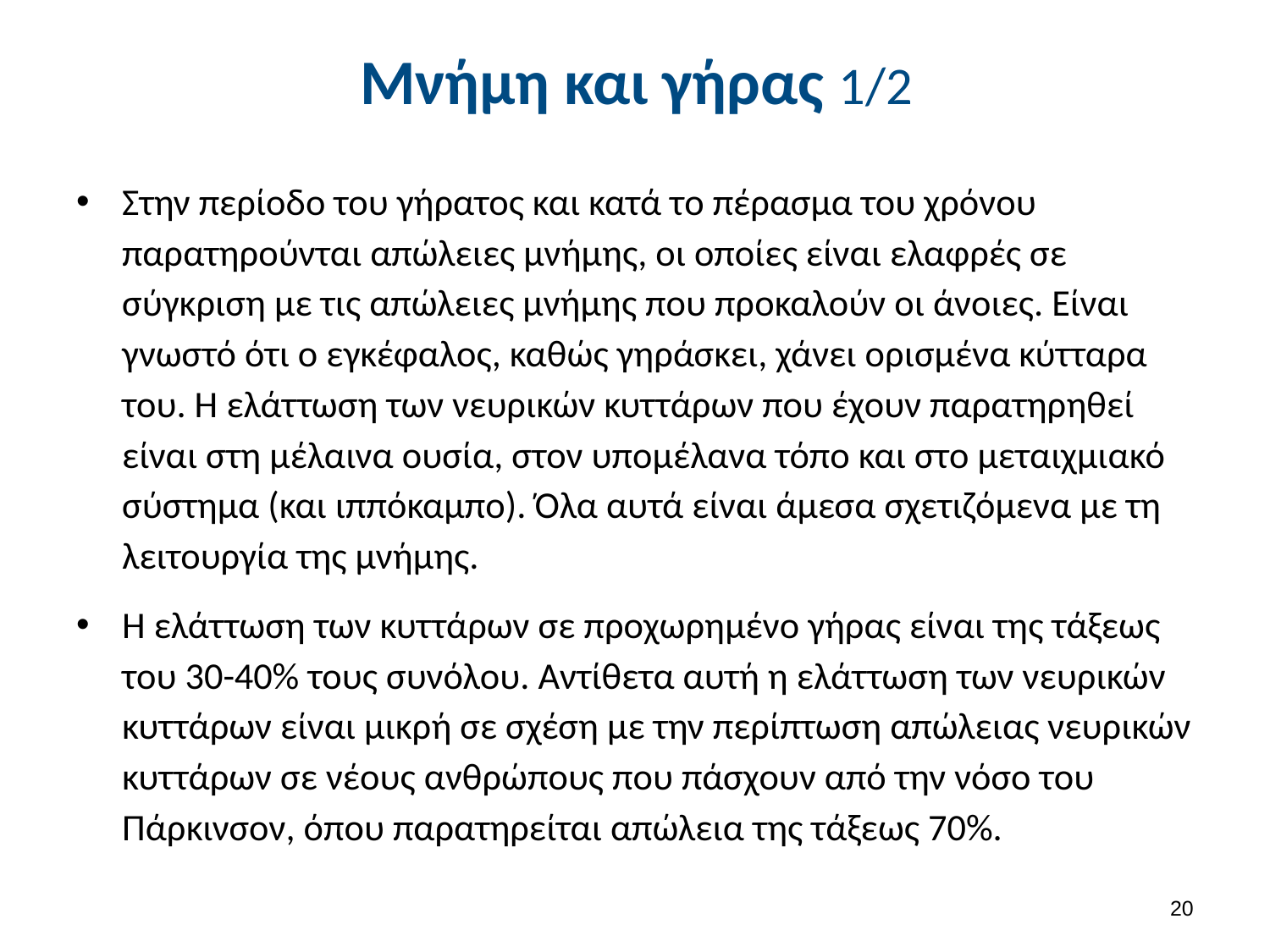

# Μνήμη και γήρας 1/2
Στην περίοδο του γήρατος και κατά το πέρασμα του χρόνου παρατηρούνται απώλειες μνήμης, οι οποίες είναι ελαφρές σε σύγκριση με τις απώλειες μνήμης που προκαλούν οι άνοιες. Είναι γνωστό ότι ο εγκέφαλος, καθώς γηράσκει, χάνει ορισμένα κύτταρα του. Η ελάττωση των νευρικών κυττάρων που έχουν παρατηρηθεί είναι στη μέλαινα ουσία, στον υπομέλανα τόπο και στο μεταιχμιακό σύστημα (και ιππόκαμπο). Όλα αυτά είναι άμεσα σχετιζόμενα με τη λειτουργία της μνήμης.
Η ελάττωση των κυττάρων σε προχωρημένο γήρας είναι της τάξεως του 30-40% τους συνόλου. Αντίθετα αυτή η ελάττωση των νευρικών κυττάρων είναι μικρή σε σχέση με την περίπτωση απώλειας νευρικών κυττάρων σε νέους ανθρώπους που πάσχουν από την νόσο του Πάρκινσον, όπου παρατηρείται απώλεια της τάξεως 70%.
20